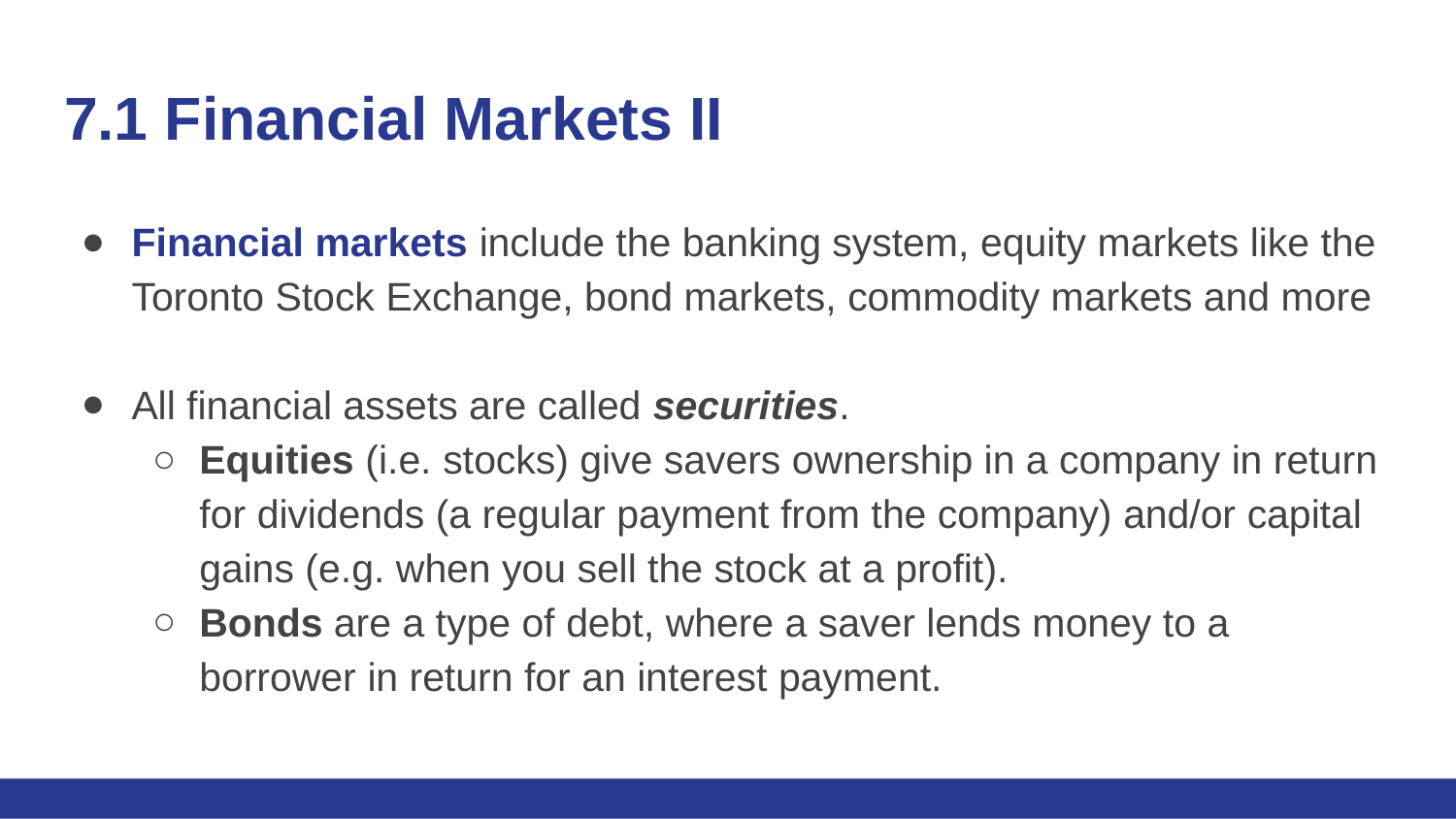

# 7.1 Financial Markets II
Financial markets include the banking system, equity markets like the Toronto Stock Exchange, bond markets, commodity markets and more

All financial assets are called securities.
Equities (i.e. stocks) give savers ownership in a company in return for dividends (a regular payment from the company) and/or capital gains (e.g. when you sell the stock at a profit).
Bonds are a type of debt, where a saver lends money to a borrower in return for an interest payment.